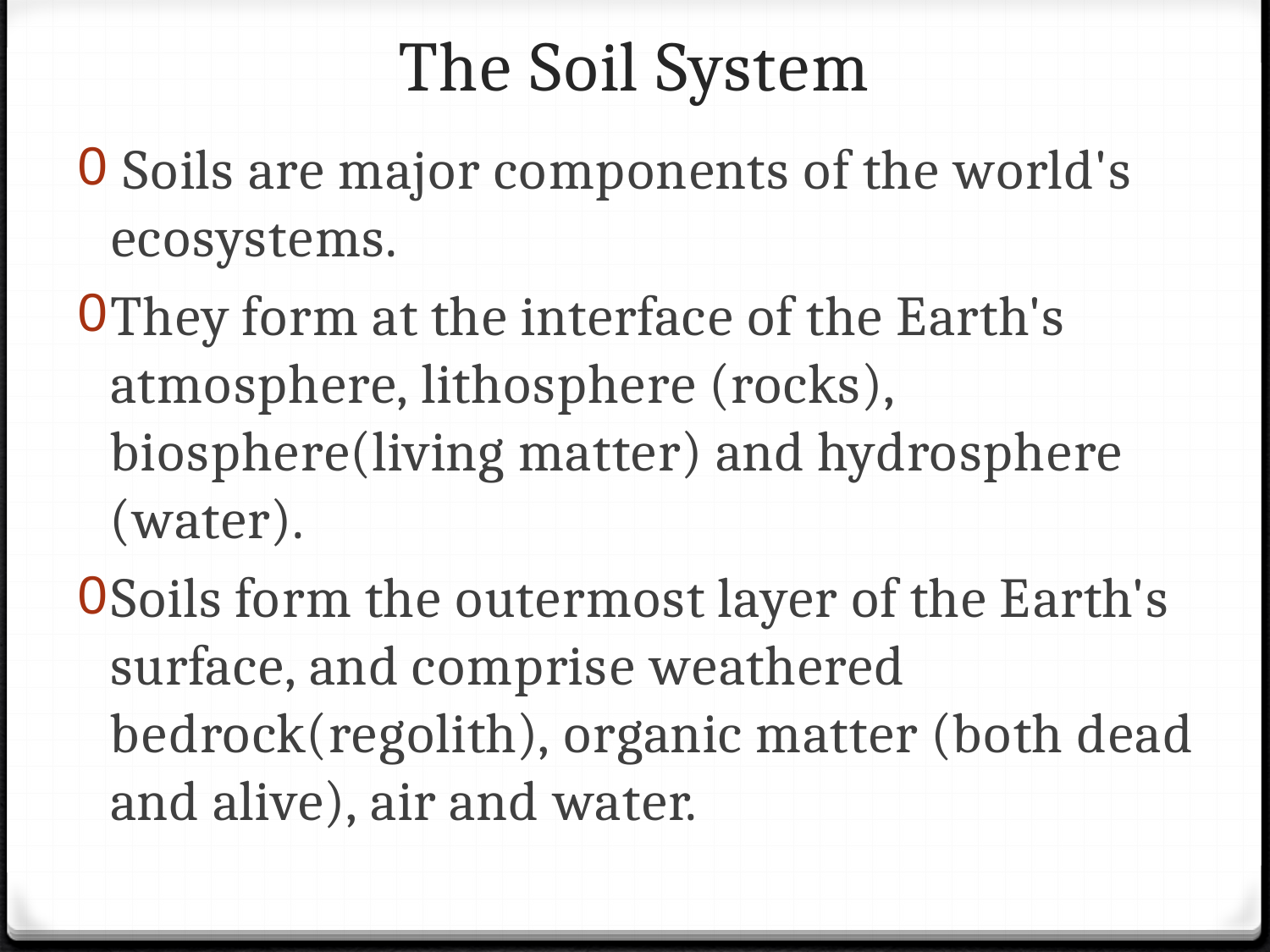

# The Soil System
 Soils are major components of the world's ecosystems.
They form at the interface of the Earth's atmosphere, lithosphere (rocks), biosphere(living matter) and hydrosphere (water).
Soils form the outermost layer of the Earth's surface, and comprise weathered bedrock(regolith), organic matter (both dead and alive), air and water.